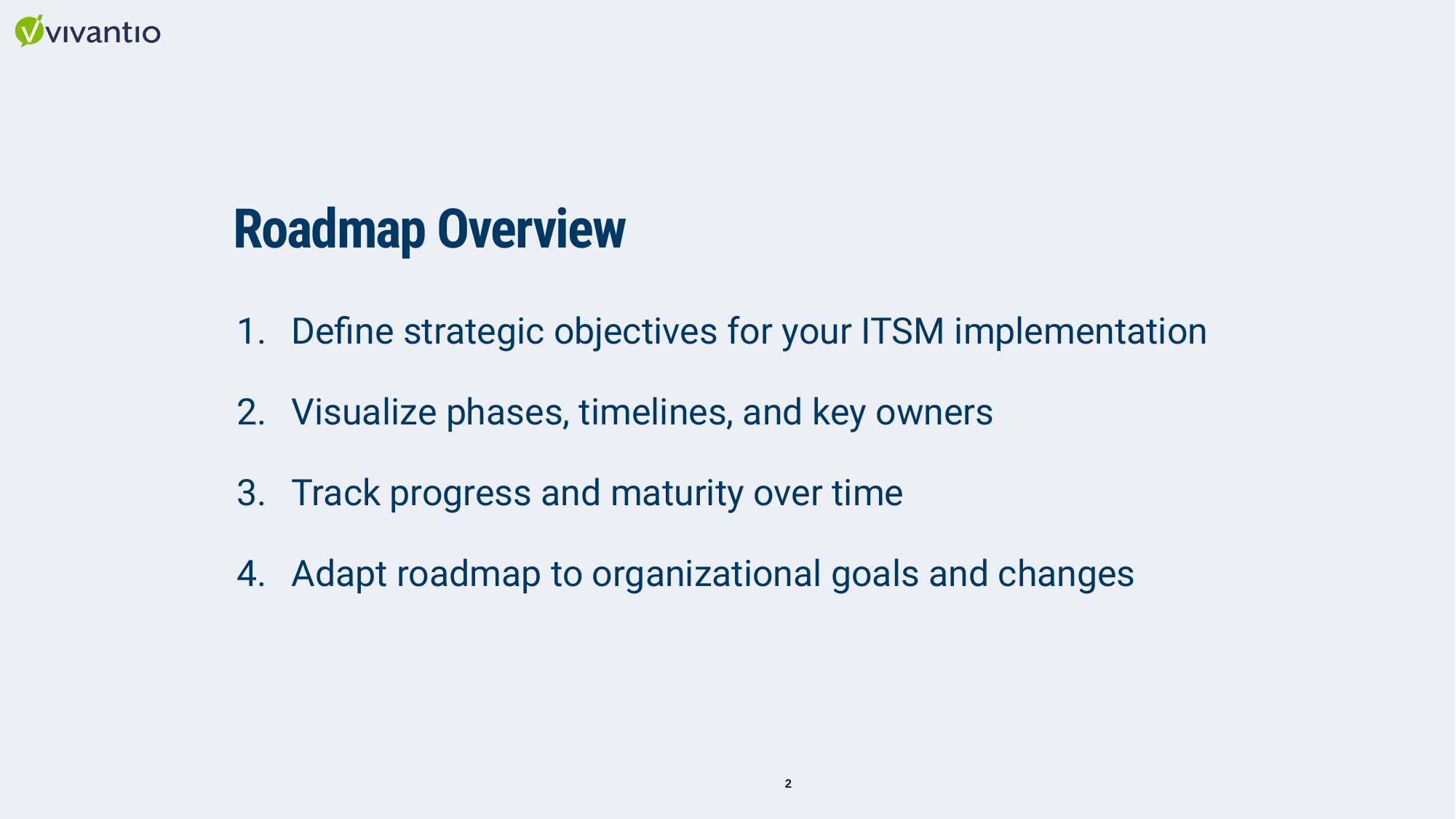

# Roadmap Overview
Define strategic objectives for your ITSM implementation
Visualize phases, timelines, and key owners
Track progress and maturity over time
Adapt roadmap to organizational goals and changes